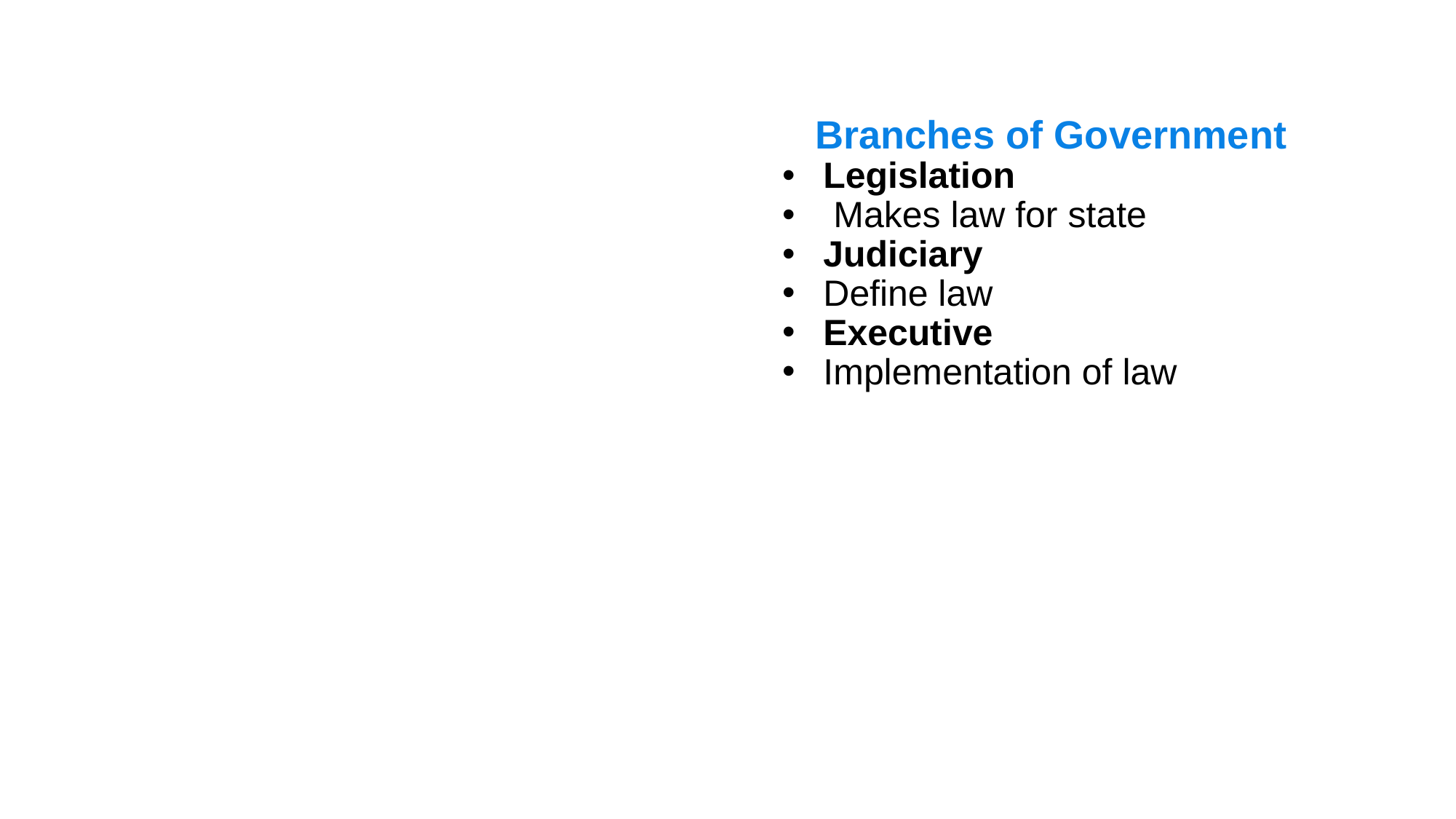

Political institution
   Branches of Government
Legislation
 Makes law for state
Judiciary
Define law
Executive
Implementation of law